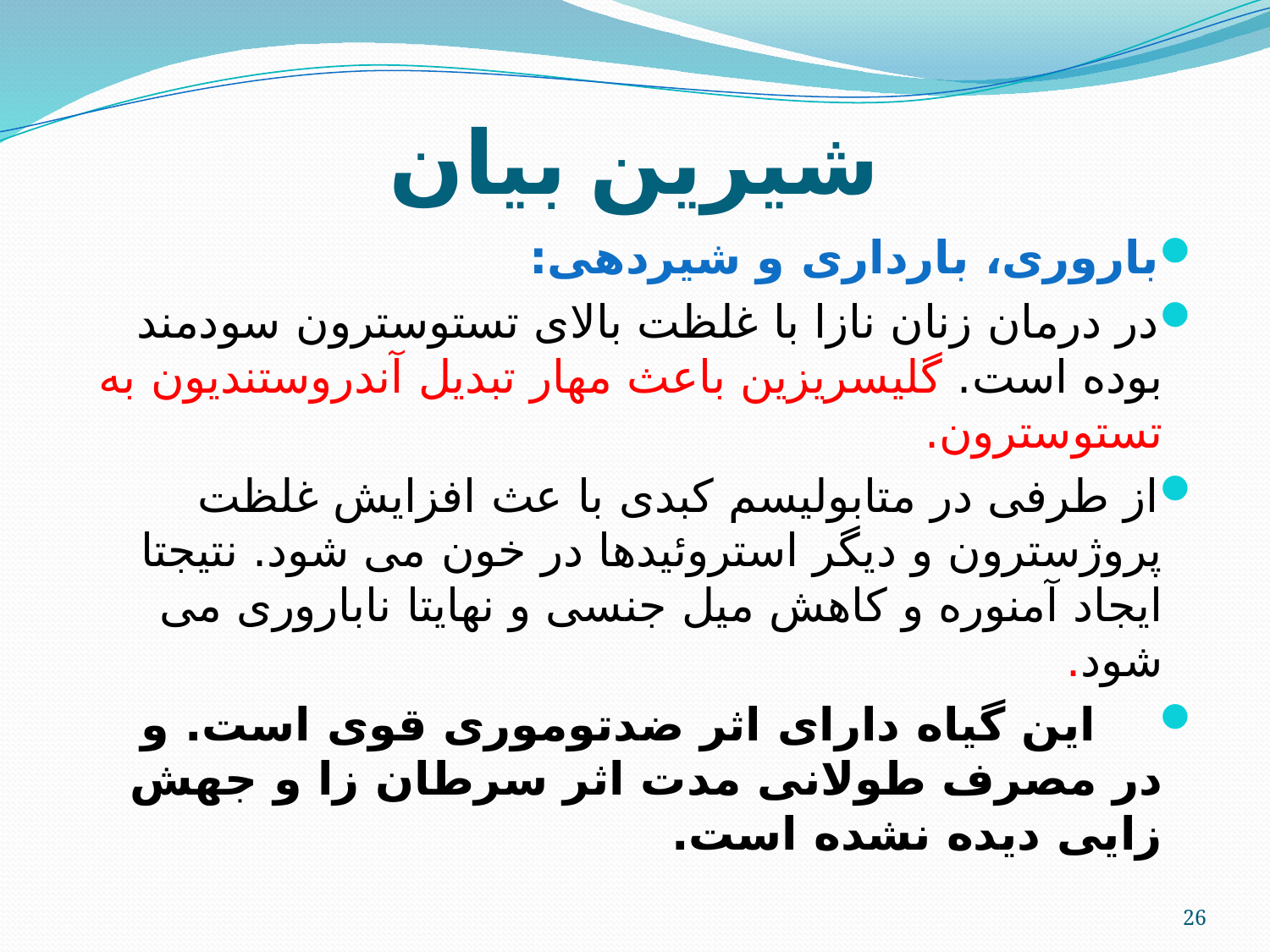

# شیرین بیان
باروری، بارداری و شیردهی:
در درمان زنان نازا با غلظت بالای تستوسترون سودمند بوده است. گلیسریزین باعث مهار تبدیل آندروستندیون به تستوسترون.
از طرفی در متابولیسم کبدی با عث افزایش غلظت پروژسترون و دیگر استروئیدها در خون می شود. نتیجتا ایجاد آمنوره و کاهش میل جنسی و نهایتا ناباروری می شود.
    این گیاه دارای اثر ضدتوموری قوی است. و در مصرف طولانی مدت اثر سرطان زا و جهش زایی دیده نشده است.

26